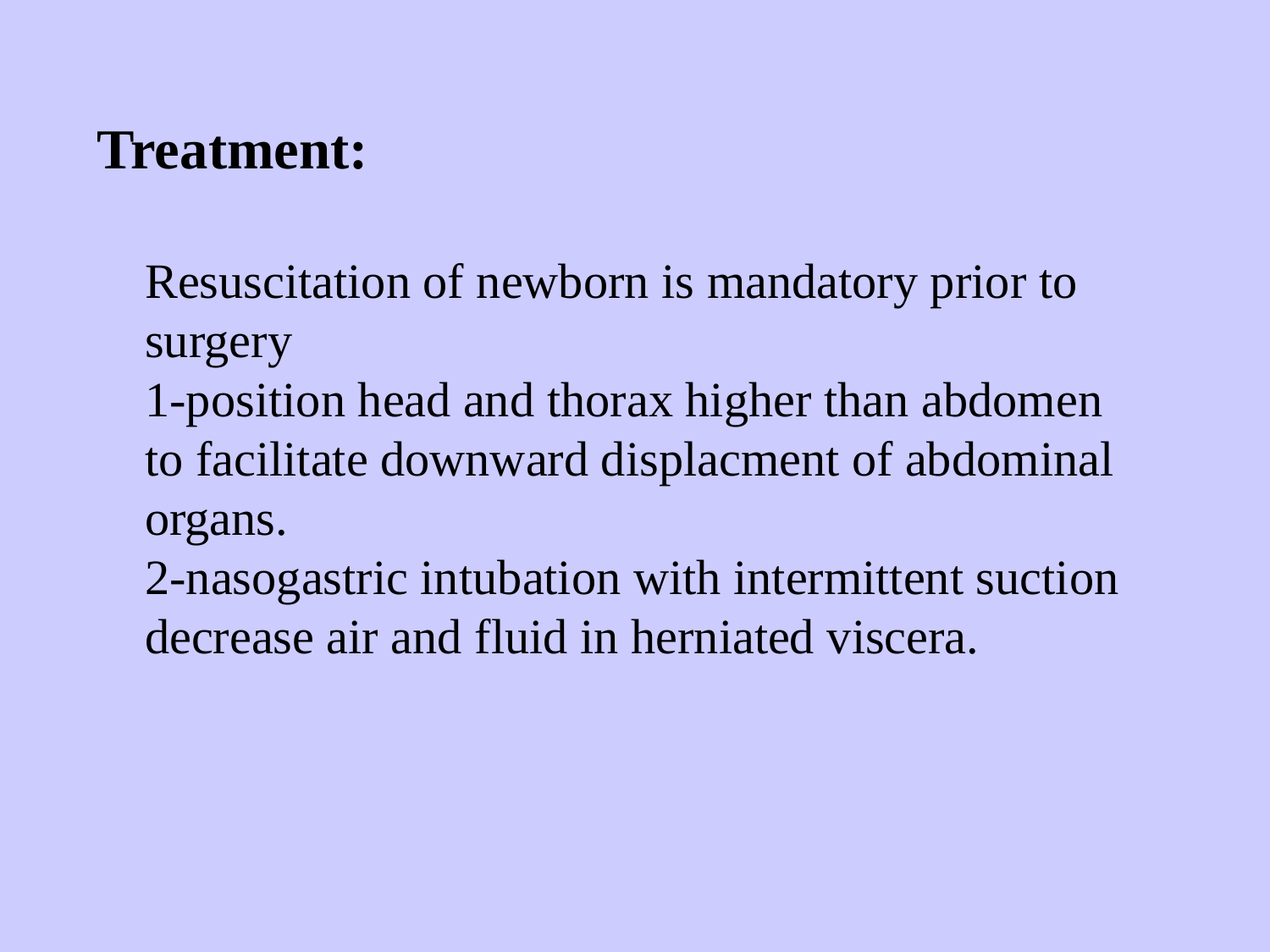

Treatment:
Resuscitation of newborn is mandatory prior to surgery
1-position head and thorax higher than abdomen to facilitate downward displacment of abdominal organs.
2-nasogastric intubation with intermittent suction decrease air and fluid in herniated viscera.